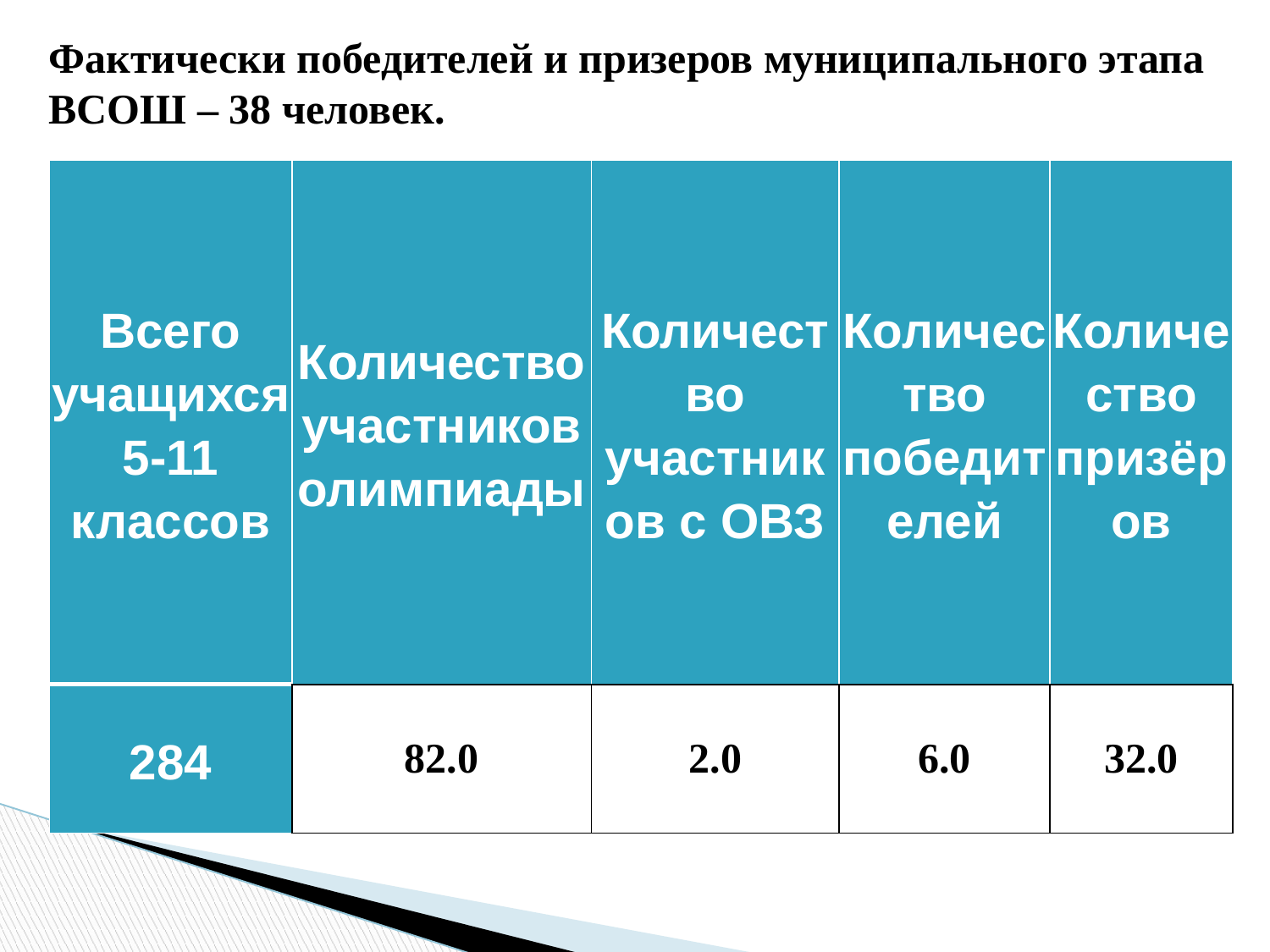

Фактически победителей и призеров муниципального этапа ВСОШ – 38 человек.
| Всего учащихся 5-11 классов | Количество участников олимпиады | Количество участников с ОВЗ | Количество победителей | Количество призёров |
| --- | --- | --- | --- | --- |
| 284 | 82.0 | 2.0 | 6.0 | 32.0 |